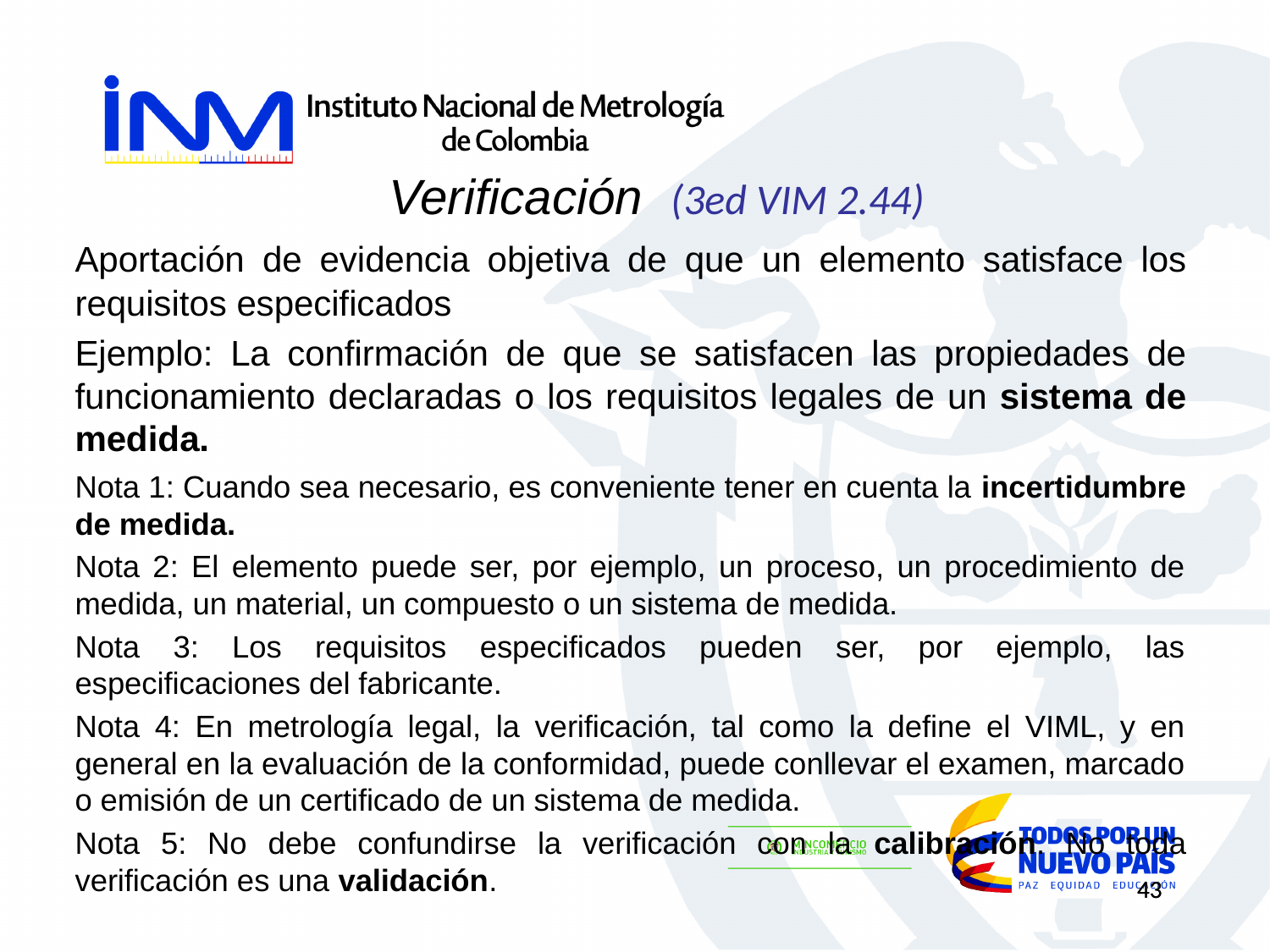

Verificación  (3ed VIM 2.44)
	Aportación de evidencia objetiva de que un elemento satisface los requisitos especificados
	Ejemplo: La confirmación de que se satisfacen las propiedades de funcionamiento declaradas o los requisitos legales de un sistema de medida.
	Nota 1: Cuando sea necesario, es conveniente tener en cuenta la incertidumbre de medida.
	Nota 2: El elemento puede ser, por ejemplo, un proceso, un procedimiento de medida, un material, un compuesto o un sistema de medida.
	Nota 3: Los requisitos especificados pueden ser, por ejemplo, las especificaciones del fabricante.
	Nota 4: En metrología legal, la verificación, tal como la define el VIML, y en general en la evaluación de la conformidad, puede conllevar el examen, marcado o emisión de un certificado de un sistema de medida.
	Nota 5: No debe confundirse la verificación con la calibración. No toda verificación es una validación.

43
43